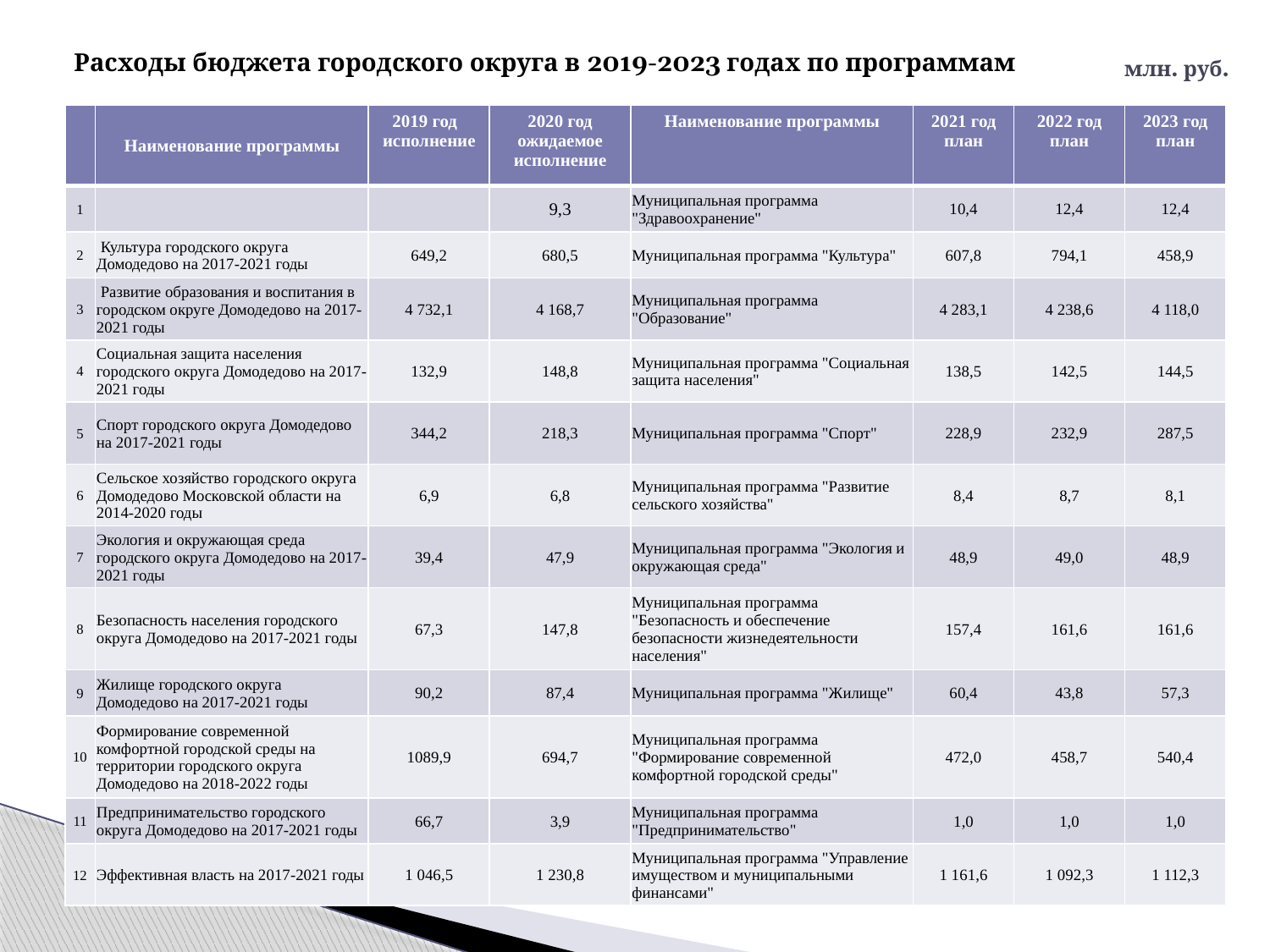

# Расходы бюджета городского округа в 2019-2023 годах по программам
млн. руб.
|  | Наименование программы | 2019 год исполнение | 2020 год ожидаемое исполнение | Наименование программы | 2021 год план | 2022 год план | 2023 год план |
| --- | --- | --- | --- | --- | --- | --- | --- |
| 1 |  |  | 9,3 | Муниципальная программа "Здравоохранение" | 10,4 | 12,4 | 12,4 |
| 2 | Культура городского округа Домодедово на 2017-2021 годы | 649,2 | 680,5 | Муниципальная программа "Культура" | 607,8 | 794,1 | 458,9 |
| 3 | Развитие образования и воспитания в городском округе Домодедово на 2017-2021 годы | 4 732,1 | 4 168,7 | Муниципальная программа "Образование" | 4 283,1 | 4 238,6 | 4 118,0 |
| 4 | Социальная защита населения городского округа Домодедово на 2017-2021 годы | 132,9 | 148,8 | Муниципальная программа "Социальная защита населения" | 138,5 | 142,5 | 144,5 |
| 5 | Спорт городского округа Домодедово на 2017-2021 годы | 344,2 | 218,3 | Муниципальная программа "Спорт" | 228,9 | 232,9 | 287,5 |
| 6 | Сельское хозяйство городского округа Домодедово Московской области на 2014-2020 годы | 6,9 | 6,8 | Муниципальная программа "Развитие сельского хозяйства" | 8,4 | 8,7 | 8,1 |
| 7 | Экология и окружающая среда городского округа Домодедово на 2017-2021 годы | 39,4 | 47,9 | Муниципальная программа "Экология и окружающая среда" | 48,9 | 49,0 | 48,9 |
| 8 | Безопасность населения городского округа Домодедово на 2017-2021 годы | 67,3 | 147,8 | Муниципальная программа "Безопасность и обеспечение безопасности жизнедеятельности населения" | 157,4 | 161,6 | 161,6 |
| 9 | Жилище городского округа Домодедово на 2017-2021 годы | 90,2 | 87,4 | Муниципальная программа "Жилище" | 60,4 | 43,8 | 57,3 |
| 10 | Формирование современной комфортной городской среды на территории городского округа Домодедово на 2018-2022 годы | 1089,9 | 694,7 | Муниципальная программа "Формирование современной комфортной городской среды" | 472,0 | 458,7 | 540,4 |
| 11 | Предпринимательство городского округа Домодедово на 2017-2021 годы | 66,7 | 3,9 | Муниципальная программа "Предпринимательство" | 1,0 | 1,0 | 1,0 |
| 12 | Эффективная власть на 2017-2021 годы | 1 046,5 | 1 230,8 | Муниципальная программа "Управление имуществом и муниципальными финансами" | 1 161,6 | 1 092,3 | 1 112,3 |